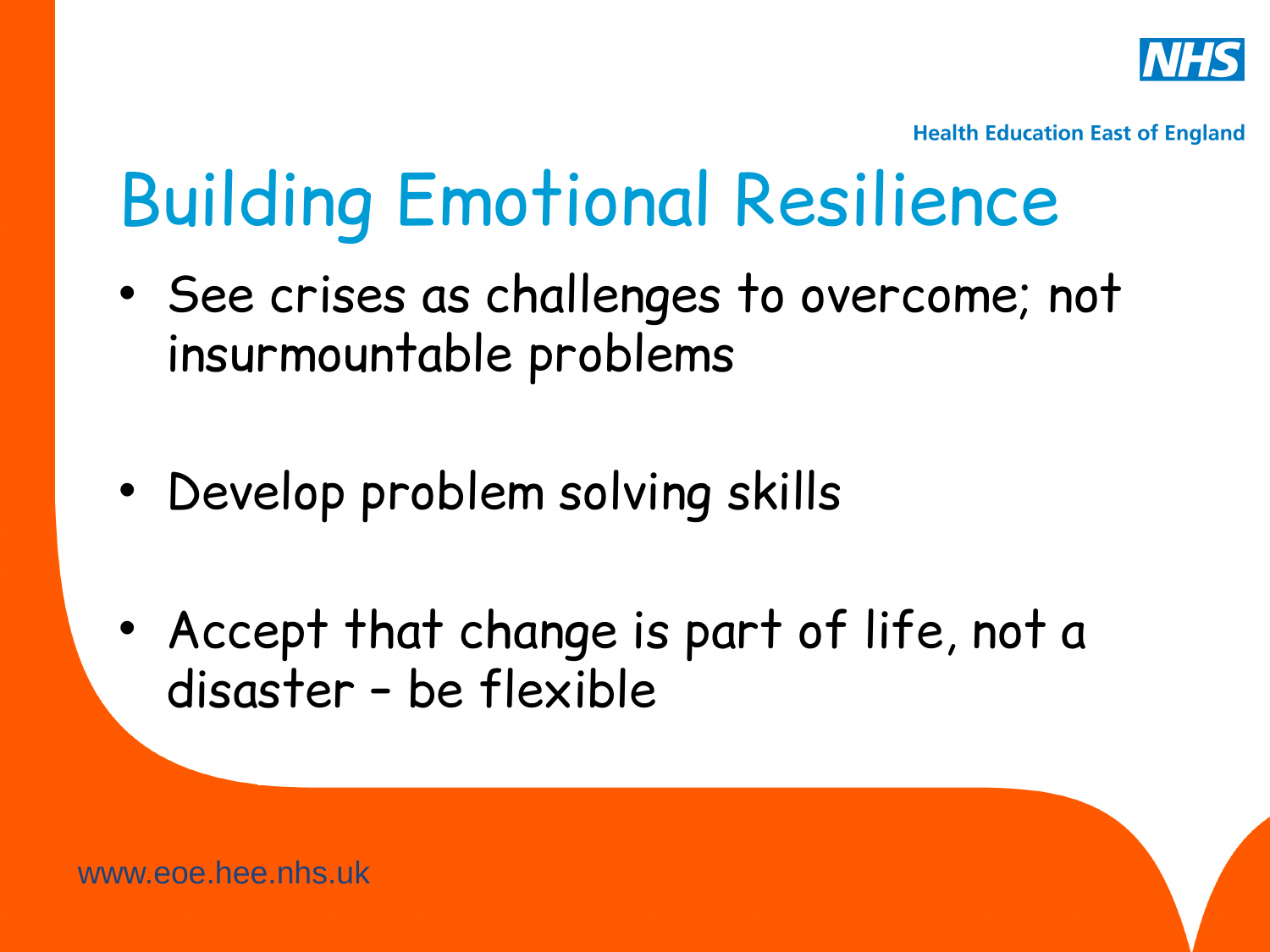

# Building Emotional Resilience
See crises as challenges to overcome; not insurmountable problems

Develop problem solving skills

Accept that change is part of life, not a disaster – be flexible